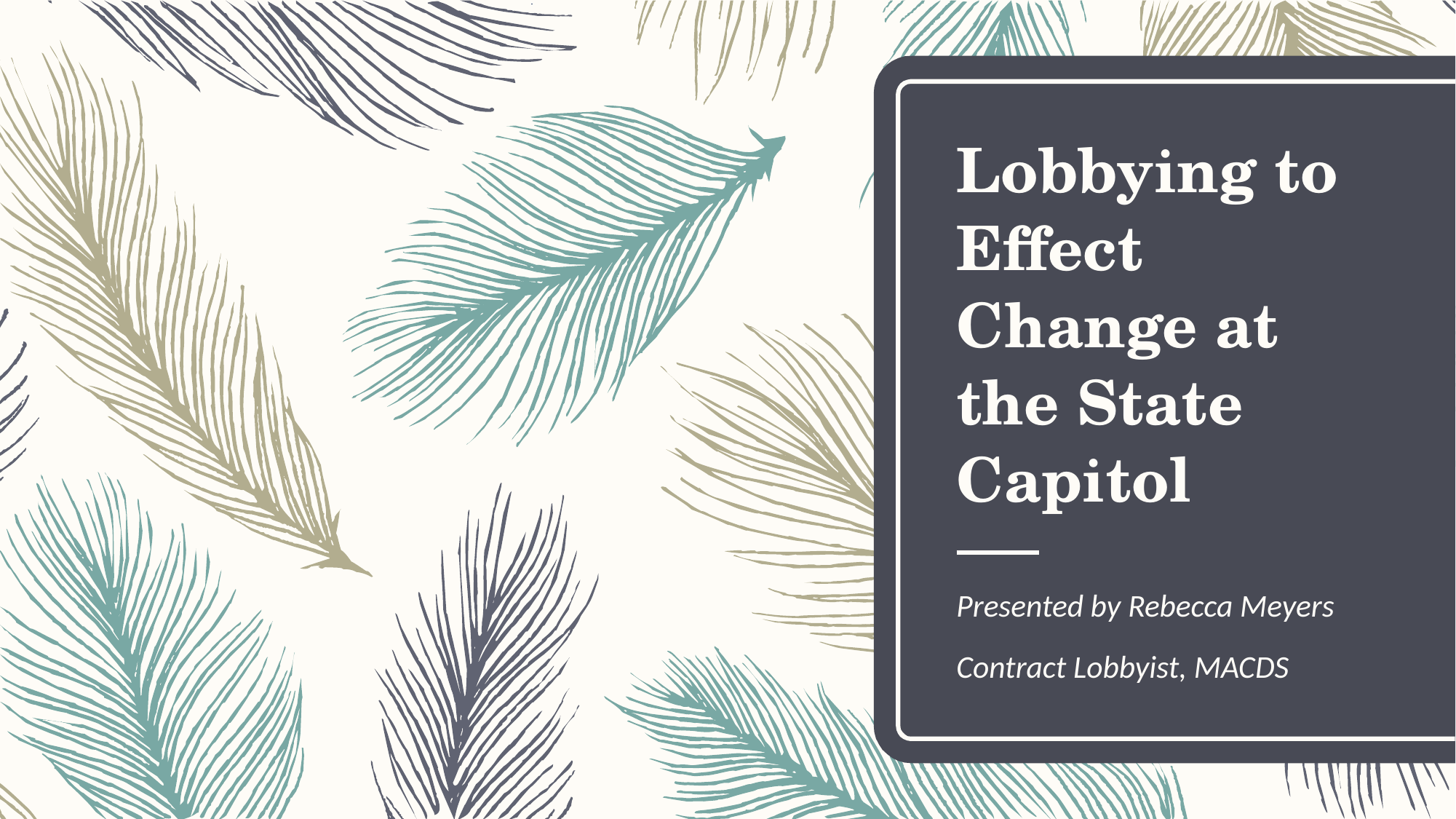

# Lobbying to Effect Change at the State Capitol
Presented by Rebecca Meyers
Contract Lobbyist, MACDS